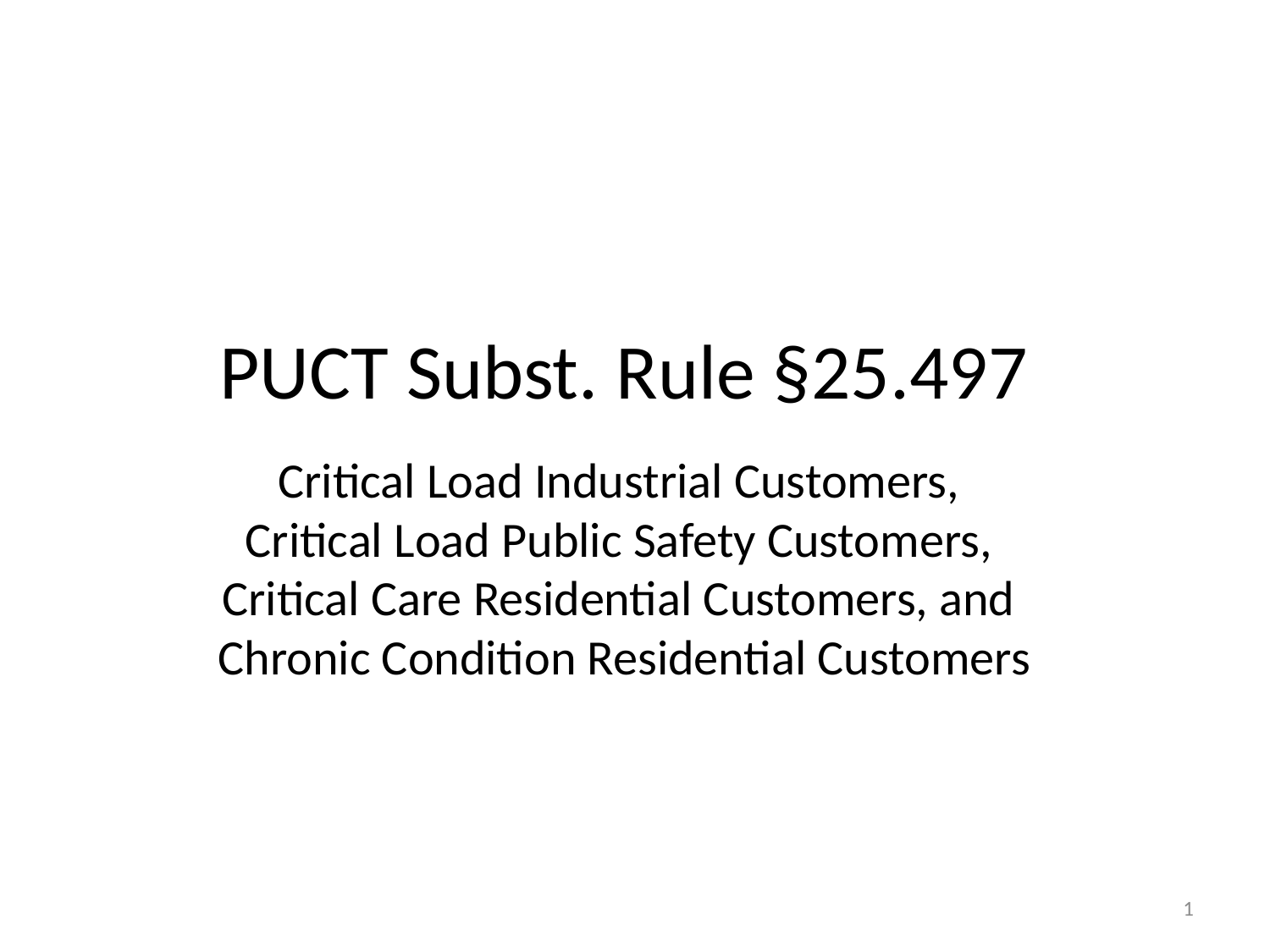

# PUCT Subst. Rule §25.497 Critical Load Industrial Customers, Critical Load Public Safety Customers, Critical Care Residential Customers, and Chronic Condition Residential Customers
1